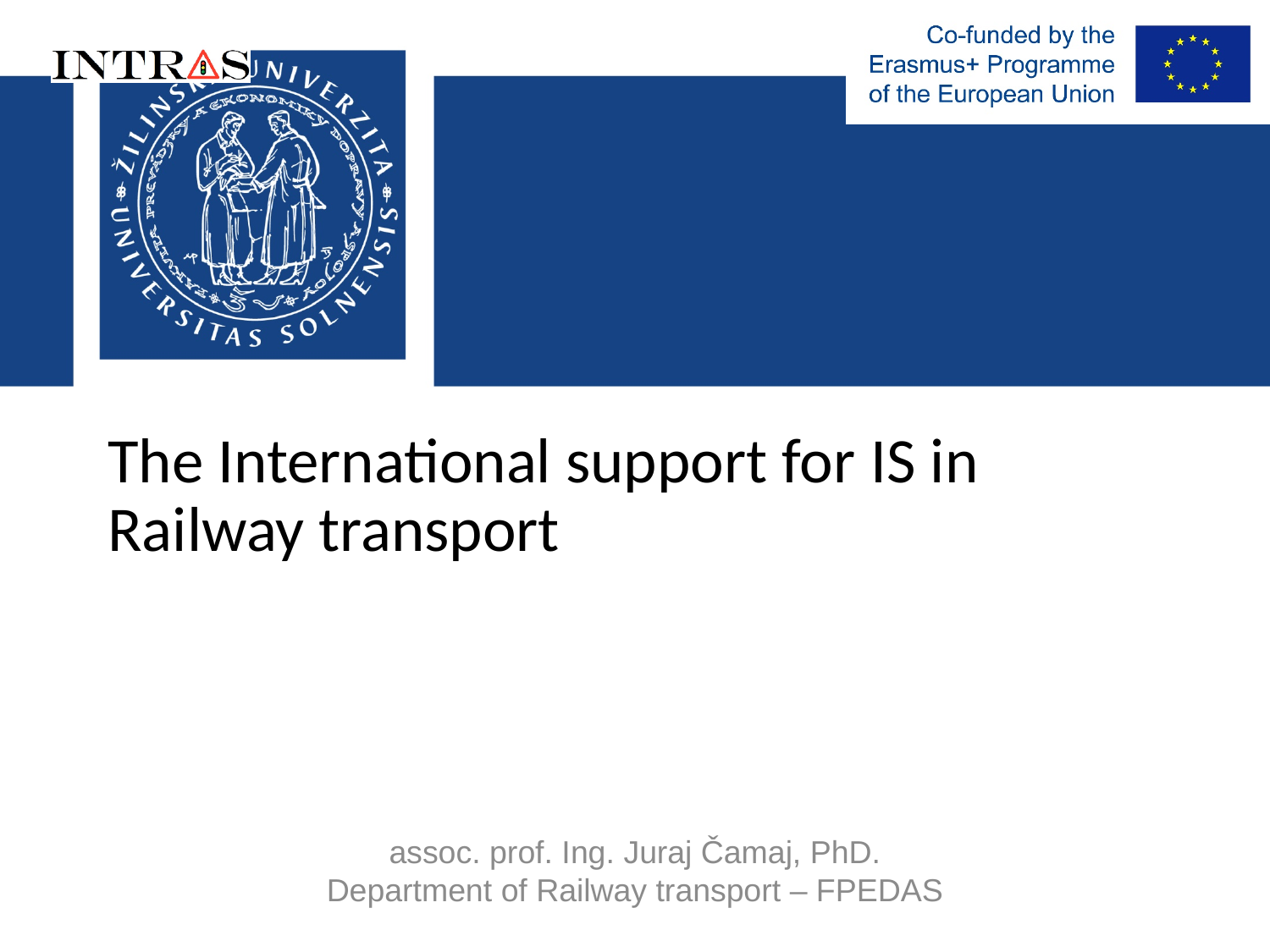

# The International support for IS in Railway transport

assoc. prof. Ing. Juraj Čamaj, PhD.
Department of Railway transport – FPEDAS